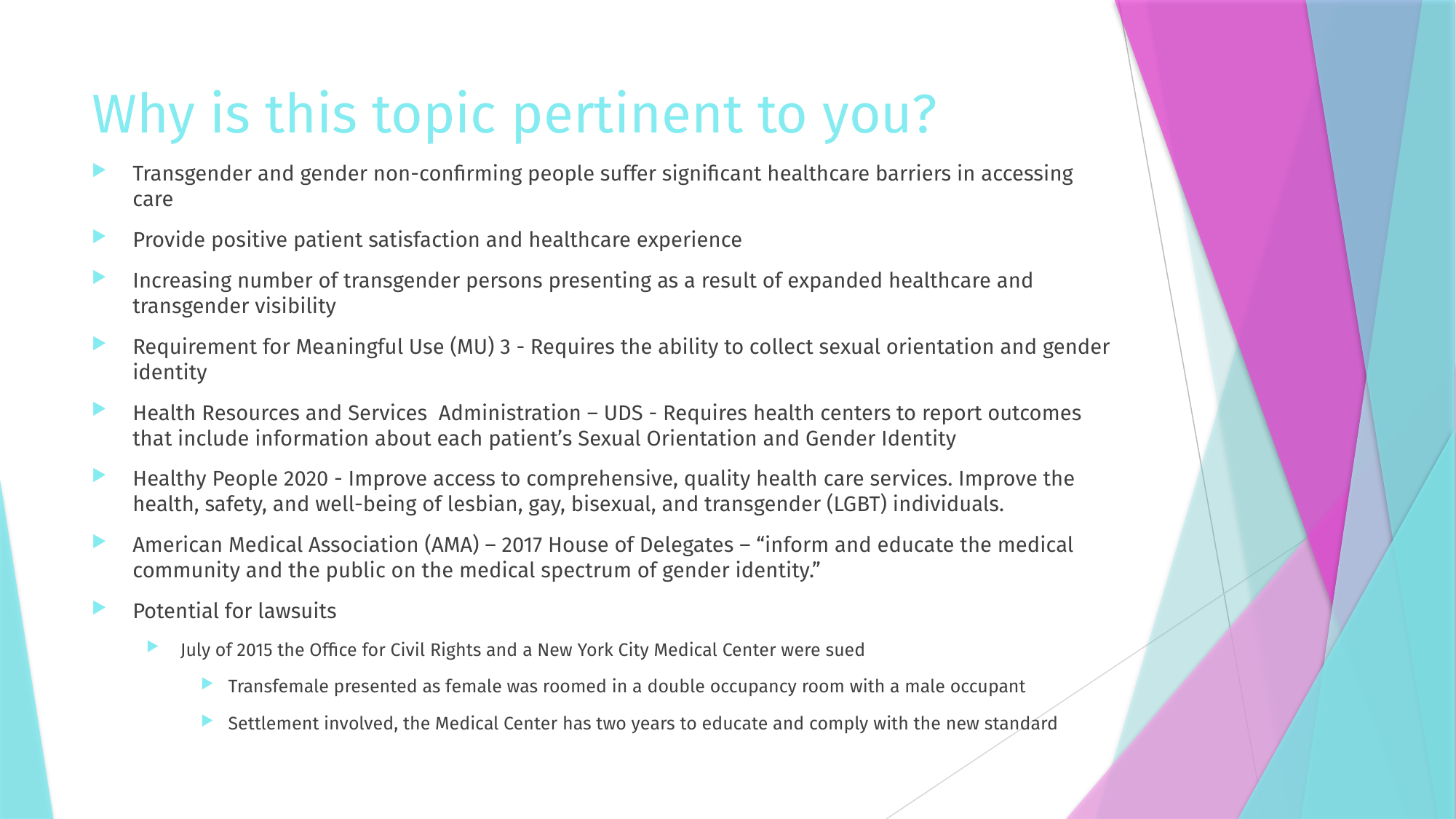

# Why is this topic pertinent to you?
Transgender and gender non-confirming people suffer significant healthcare barriers in accessing care
Provide positive patient satisfaction and healthcare experience
Increasing number of transgender persons presenting as a result of expanded healthcare and transgender visibility
Requirement for Meaningful Use (MU) 3 - Requires the ability to collect sexual orientation and gender identity
Health Resources and Services  Administration – UDS - Requires health centers to report outcomes that include information about each patient’s Sexual Orientation and Gender Identity
Healthy People 2020 - Improve access to comprehensive, quality health care services. Improve the health, safety, and well-being of lesbian, gay, bisexual, and transgender (LGBT) individuals.
American Medical Association (AMA) – 2017 House of Delegates – “inform and educate the medical community and the public on the medical spectrum of gender identity.”
Potential for lawsuits
July of 2015 the Office for Civil Rights and a New York City Medical Center were sued
Transfemale presented as female was roomed in a double occupancy room with a male occupant
Settlement involved, the Medical Center has two years to educate and comply with the new standard